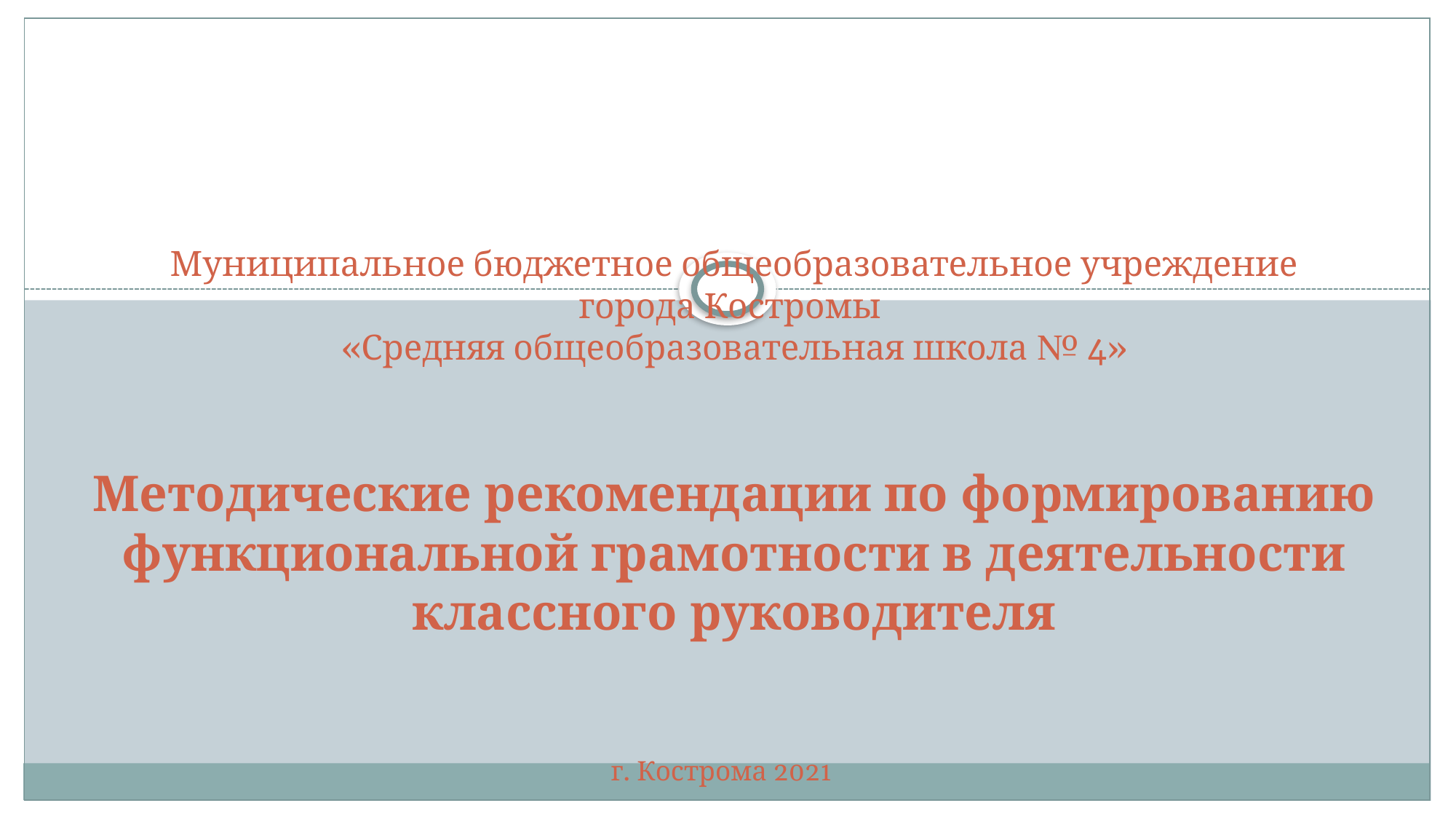

# Муниципальное бюджетное общеобразовательное учреждение города Костромы «Средняя общеобразовательная школа № 4» Методические рекомендации по формированию функциональной грамотности в деятельности классного руководителя г. Кострома 2021